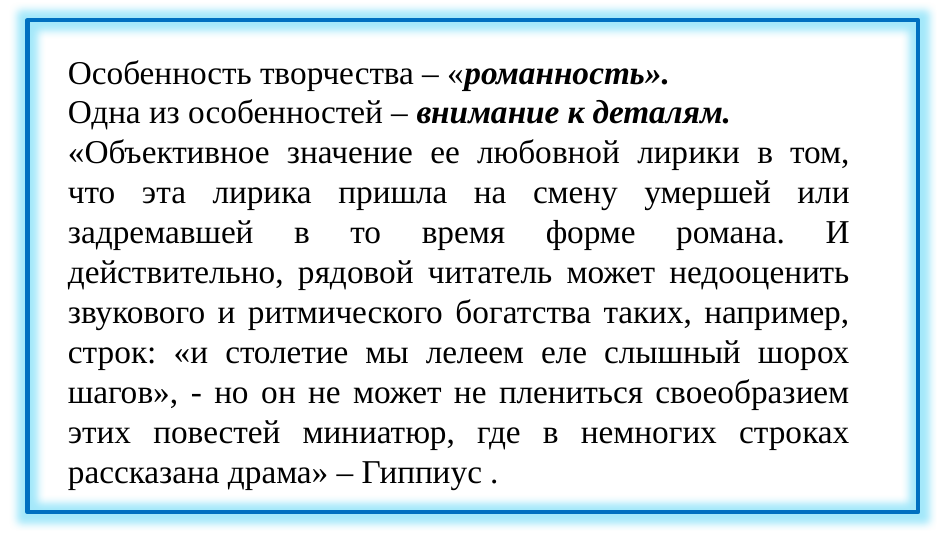

Особенность творчества – «романность».
Одна из особенностей – внимание к деталям.
«Объективное значение ее любовной лирики в том, что эта лирика пришла на смену умершей или задремавшей в то время форме романа. И действительно, рядовой читатель может недооценить звукового и ритмического богатства таких, например, строк: «и столетие мы лелеем еле слышный шорох шагов», - но он не может не плениться своеобразием этих повестей миниатюр, где в немногих строках рассказана драма» – Гиппиус .